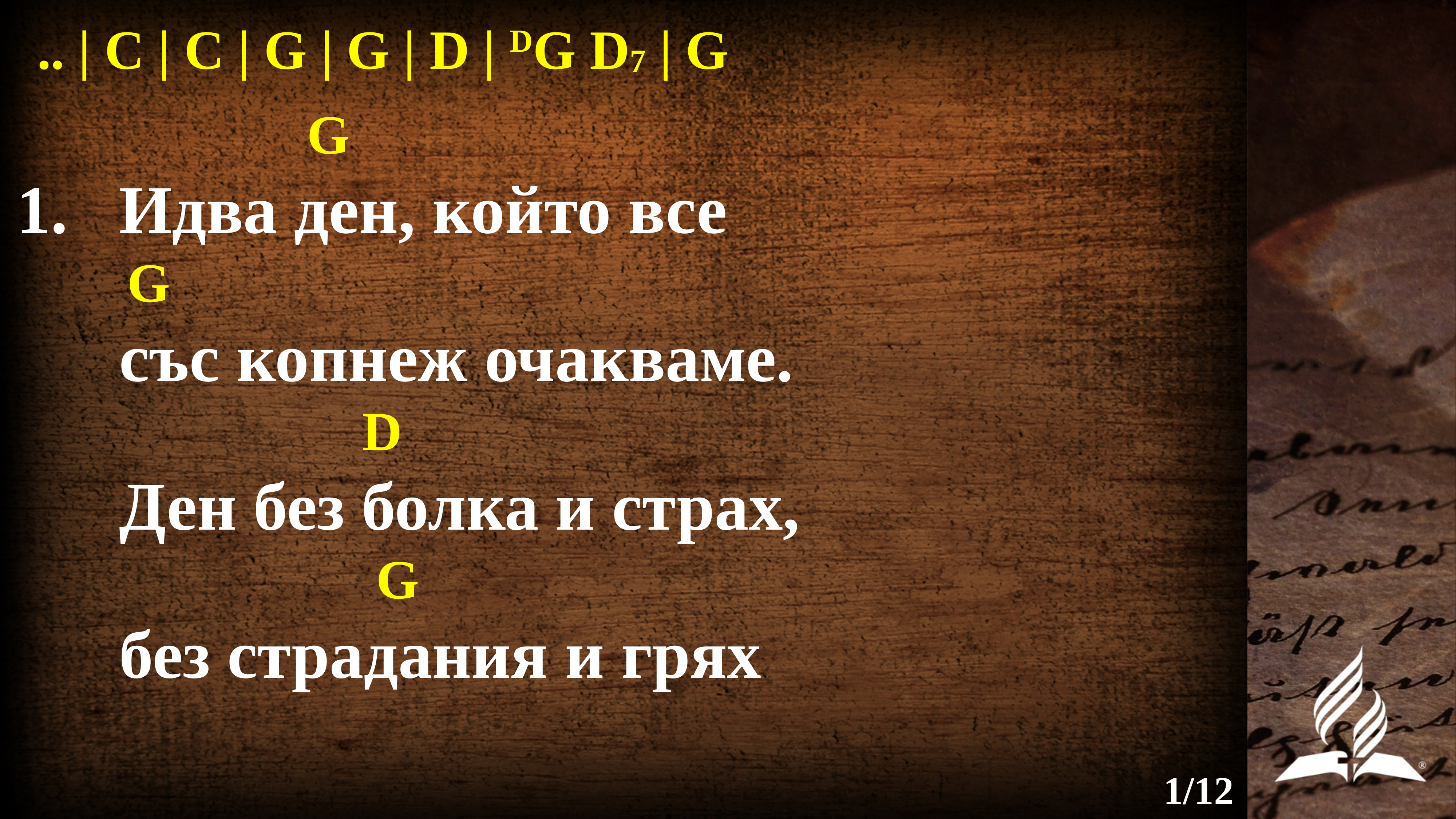

.. | C | C | G | G | D | DG D7 | G
                     G
1.   Идва ден, който все
        G
      със копнеж очакваме.
                         D
      Ден без болка и страх,
                          G
      без страдания и грях
1/12